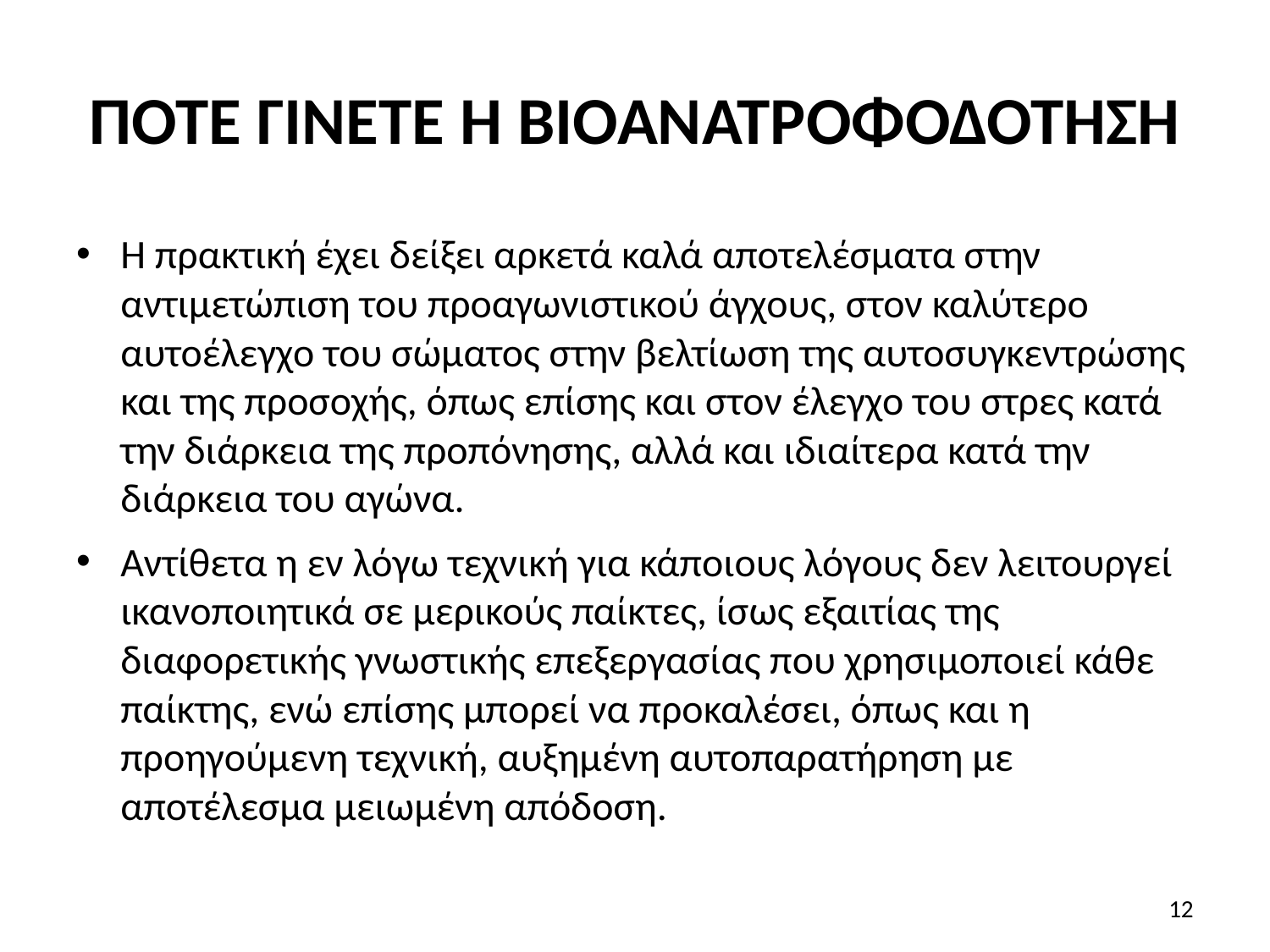

# ΠΟΤΕ ΓΙΝΕΤΕ Η ΒΙΟΑΝΑΤΡΟΦΟΔΟΤΗΣΗ
Η πρακτική έχει δείξει αρκετά καλά αποτελέσματα στην αντιμετώπιση του προαγωνιστικού άγχους, στον καλύτερο αυτοέλεγχο του σώματος στην βελτίωση της αυτοσυγκεντρώσης και της προσοχής, όπως επίσης και στον έλεγχο του στρες κατά την διάρκεια της προπόνησης, αλλά και ιδιαίτερα κατά την διάρκεια του αγώνα.
Αντίθετα η εν λόγω τεχνική για κάποιους λόγους δεν λειτουργεί ικανοποιητικά σε μερικούς παίκτες, ίσως εξαιτίας της διαφορετικής γνωστικής επεξεργασίας που χρησιμοποιεί κάθε παίκτης, ενώ επίσης μπορεί να προκαλέσει, όπως και η προηγούμενη τεχνική, αυξημένη αυτοπαρατήρηση με αποτέλεσμα μειωμένη απόδοση.

12